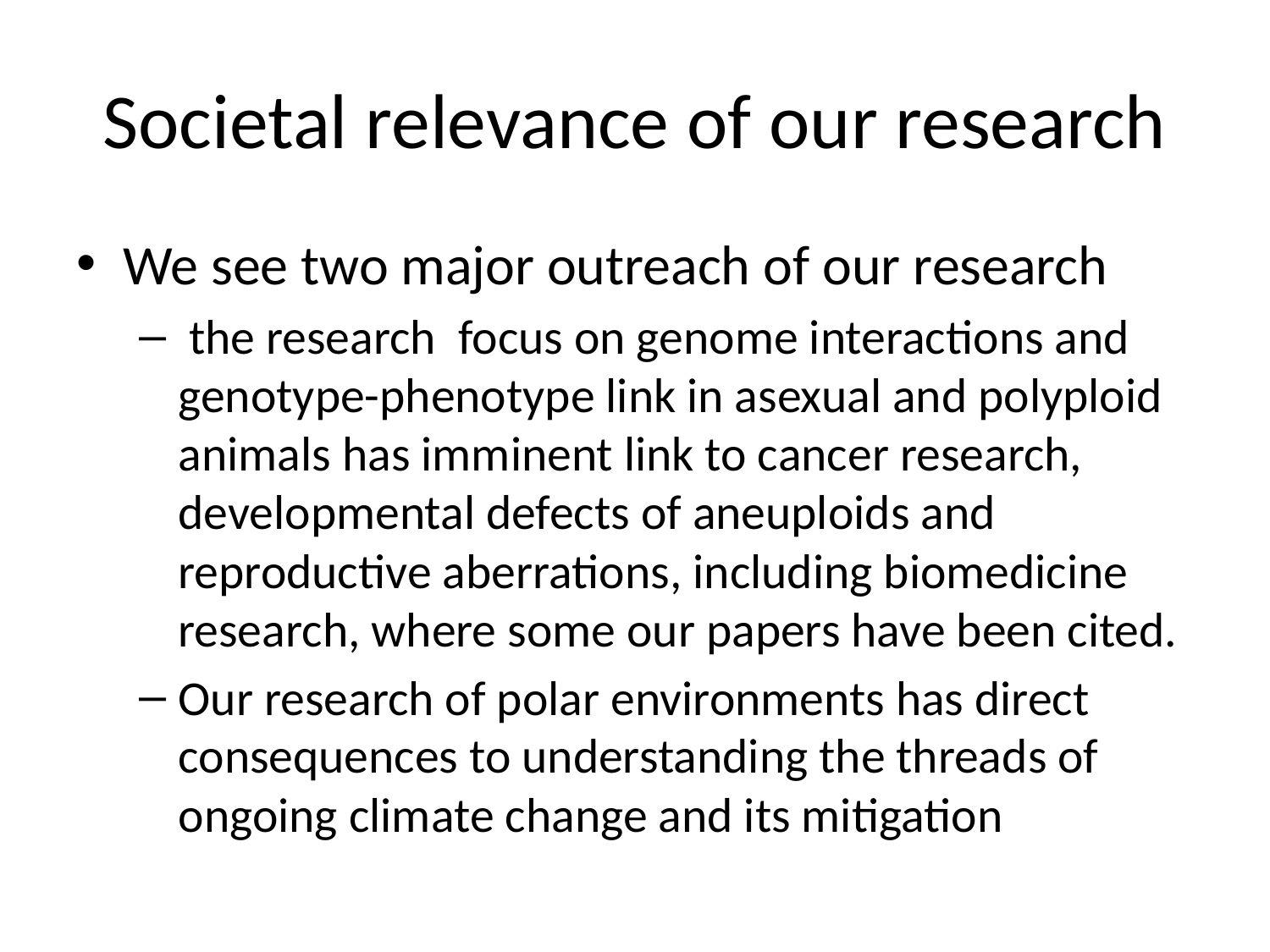

# Societal relevance of our research
We see two major outreach of our research
 the research  focus on genome interactions and genotype-phenotype link in asexual and polyploid animals has imminent link to cancer research, developmental defects of aneuploids and reproductive aberrations, including biomedicine research, where some our papers have been cited.
Our research of polar environments has direct  consequences to understanding the threads of ongoing climate change and its mitigation